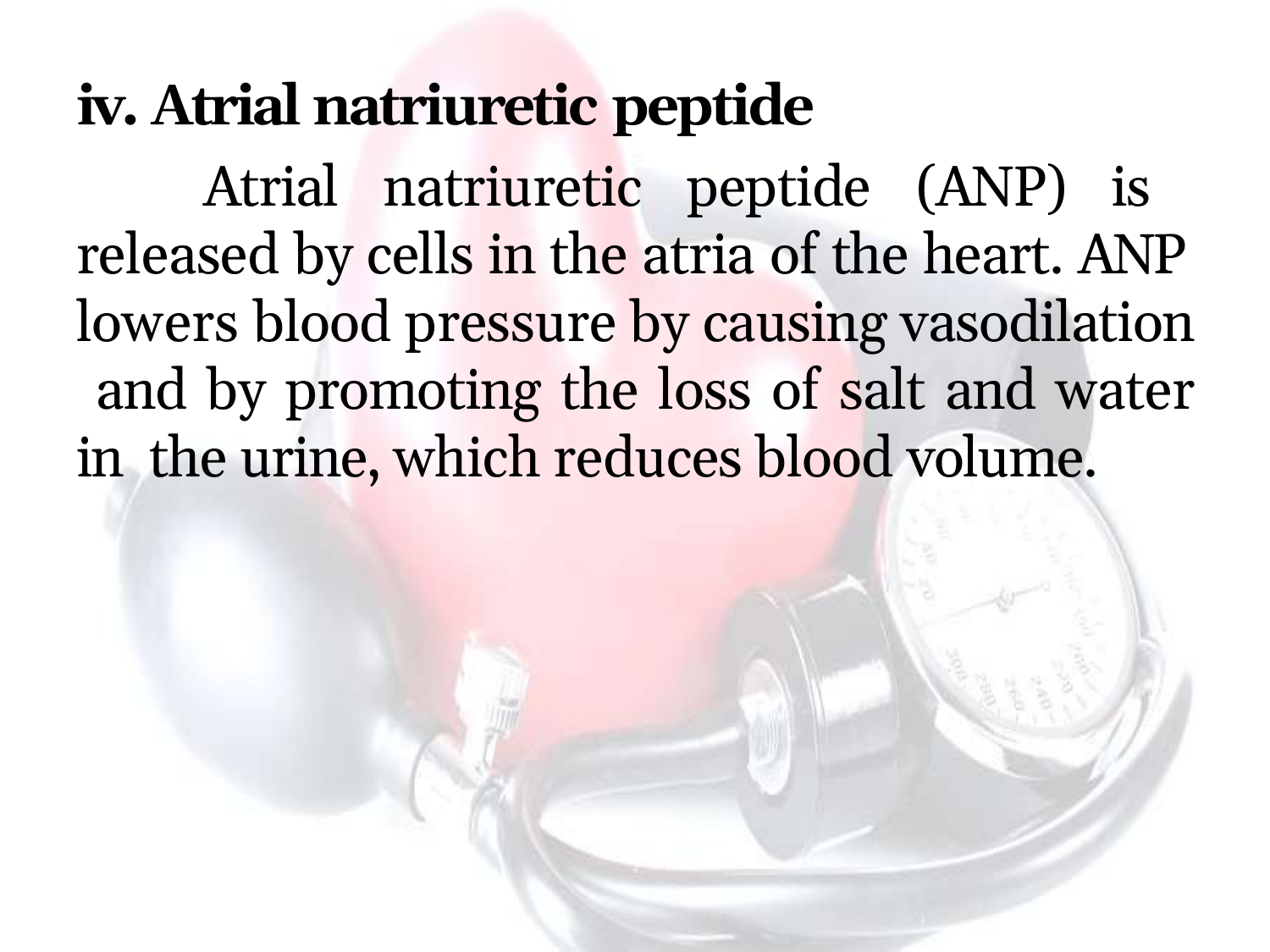

iv. Atrial natriuretic peptide
Atrial natriuretic peptide (ANP) is  released by cells in the atria of the heart. ANP  lowers blood pressure by causing vasodilation  and by promoting the loss of salt and water in  the urine, which reduces blood volume.